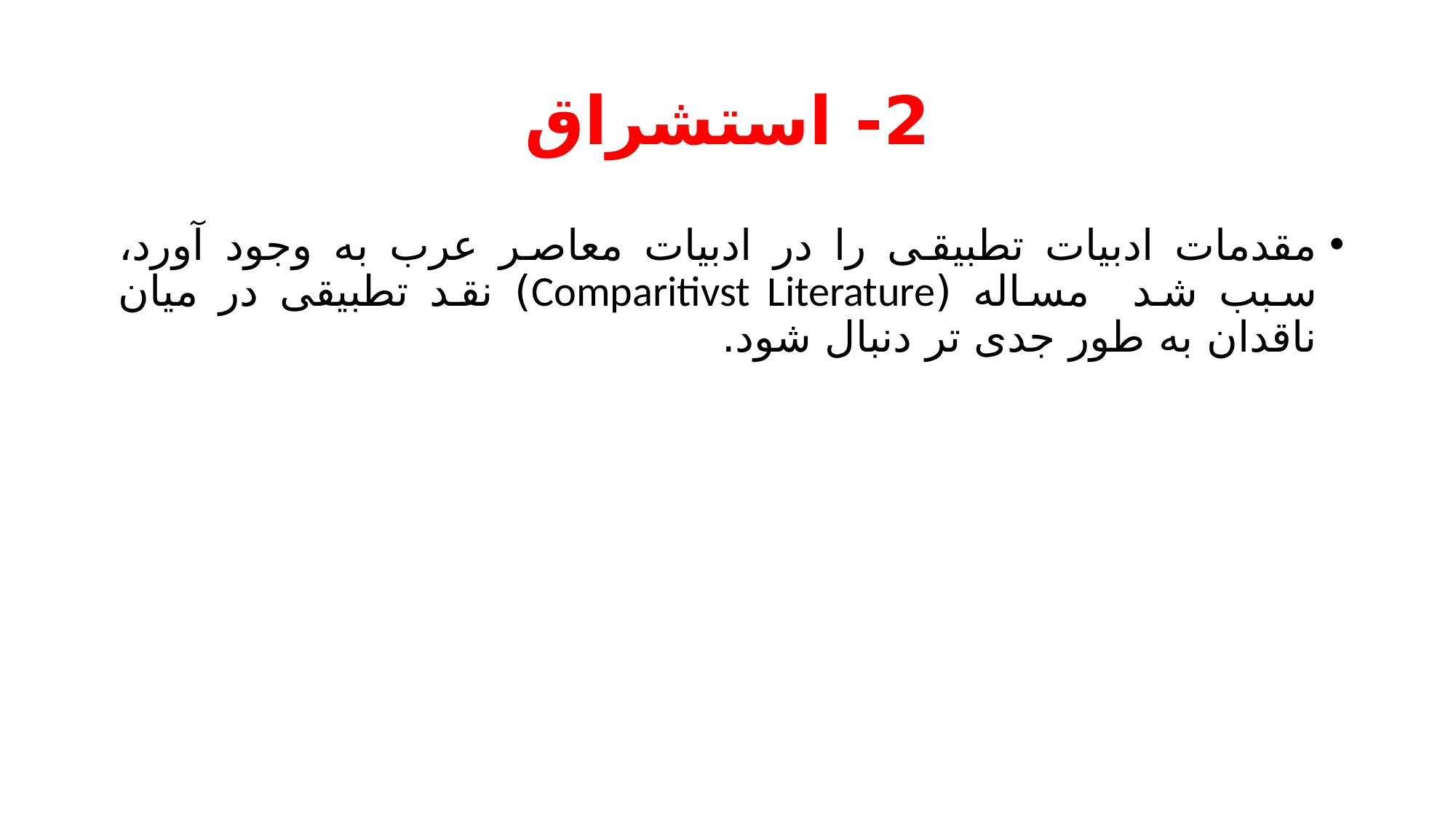

# 2- استشراق
مقدمات ادبیات تطبیقی را در ادبیات معاصر عرب به وجود آورد، سبب شد  مساله (Comparitivst Literature) نقد تطبیقی در میان ناقدان به طور جدی تر دنبال شود.